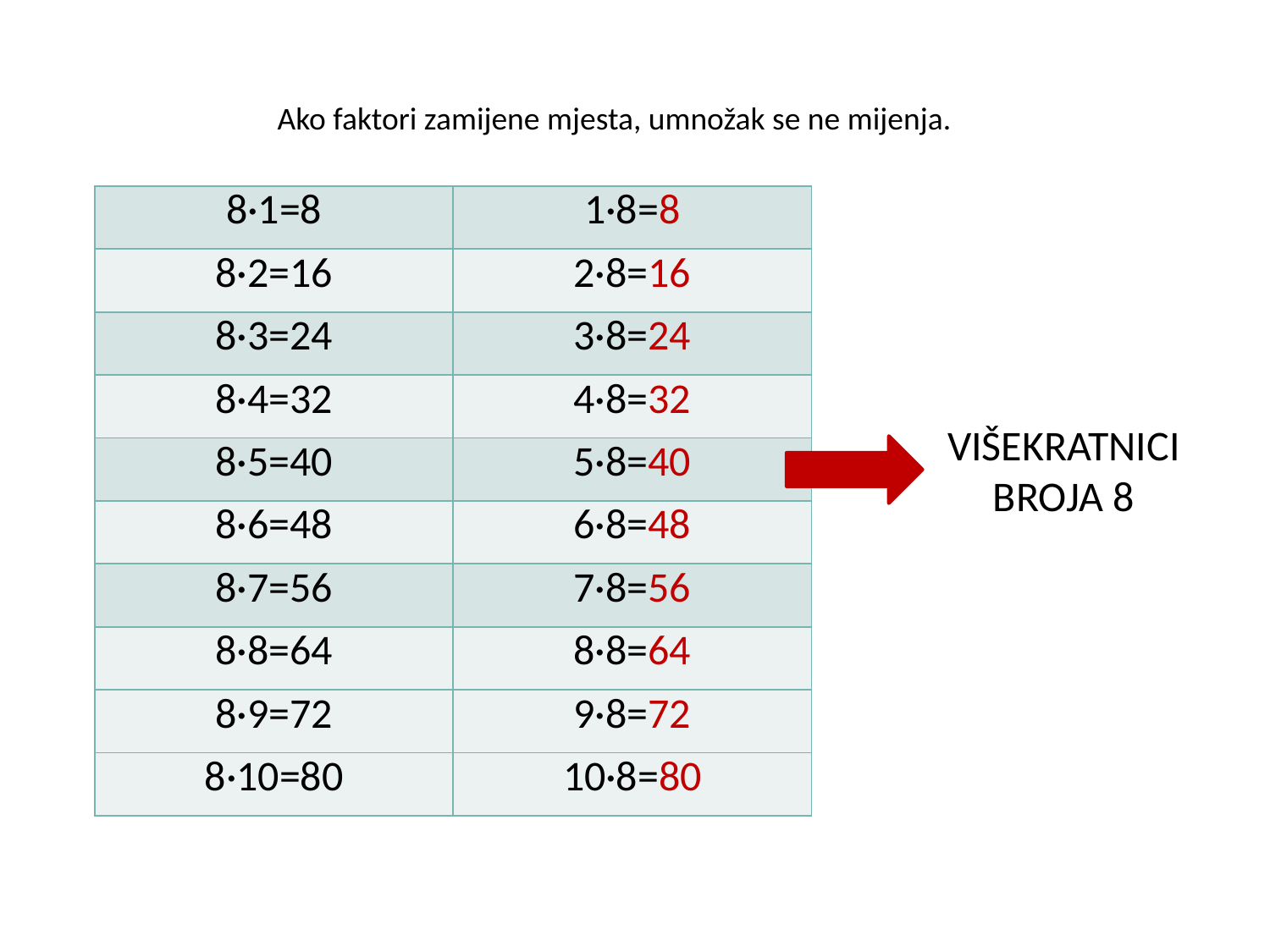

Ako faktori zamijene mjesta, umnožak se ne mijenja.
| 8·1=8 | 1·8=8 |
| --- | --- |
| 8·2=16 | 2·8=16 |
| 8·3=24 | 3·8=24 |
| 8·4=32 | 4·8=32 |
| 8·5=40 | 5·8=40 |
| 8·6=48 | 6·8=48 |
| 8·7=56 | 7·8=56 |
| 8·8=64 | 8·8=64 |
| 8·9=72 | 9·8=72 |
| 8·10=80 | 10·8=80 |
VIŠEKRATNICI
BROJA 8